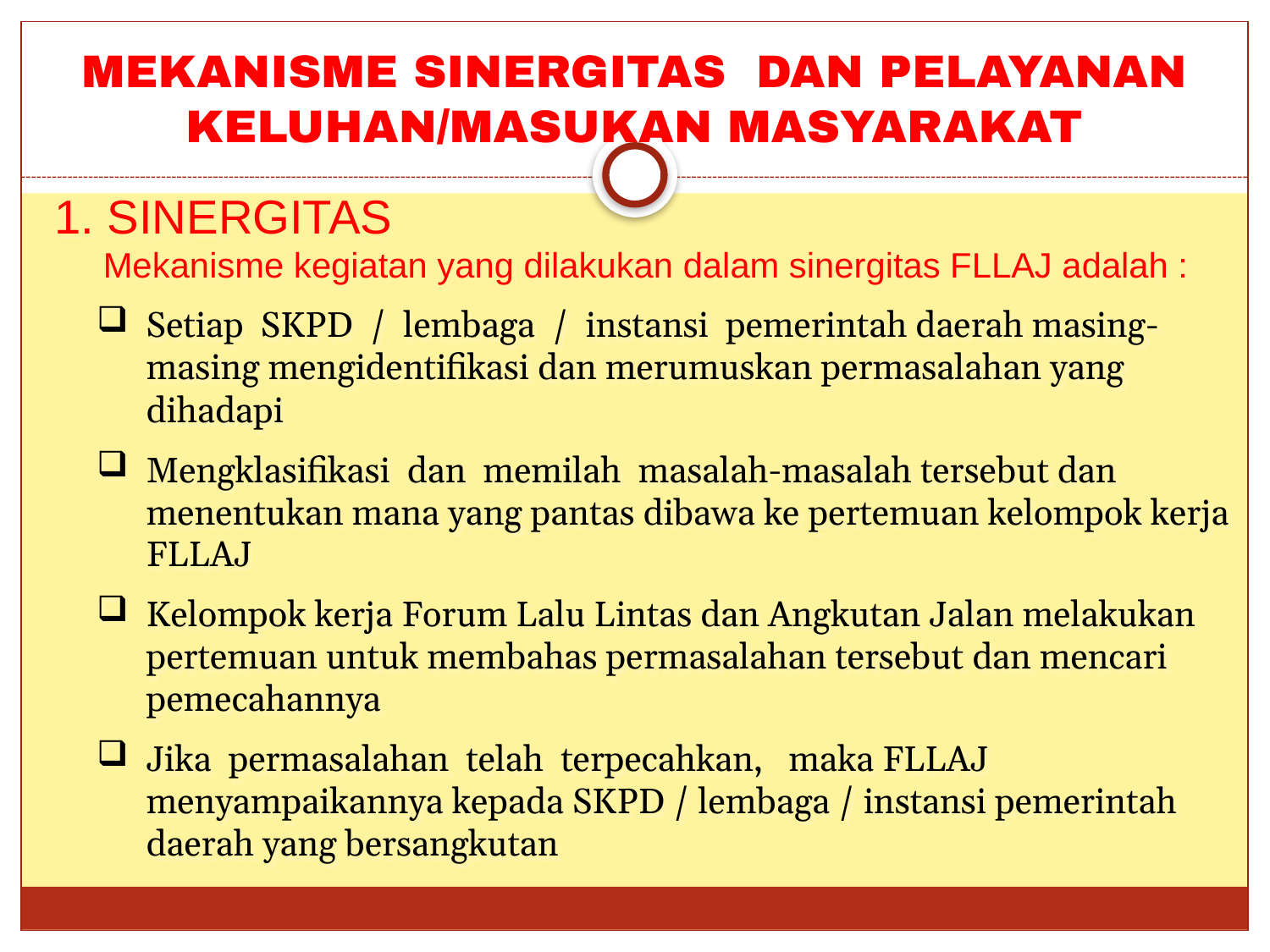

# MEKANISME SINERGITAS  DAN PELAYANAN KELUHAN/MASUKAN MASYARAKAT
1. SINERGITAS
     Mekanisme kegiatan yang dilakukan dalam sinergitas FLLAJ adalah :
Setiap  SKPD  /  lembaga  /  instansi  pemerintah daerah masing-masing mengidentifikasi dan merumuskan permasalahan yang dihadapi
Mengklasifikasi  dan  memilah  masalah-masalah tersebut dan menentukan mana yang pantas dibawa ke pertemuan kelompok kerja FLLAJ
Kelompok kerja Forum Lalu Lintas dan Angkutan Jalan melakukan pertemuan untuk membahas permasalahan tersebut dan mencari pemecahannya
Jika  permasalahan  telah  terpecahkan,   maka FLLAJ menyampaikannya kepada SKPD / lembaga / instansi pemerintah daerah yang bersangkutan